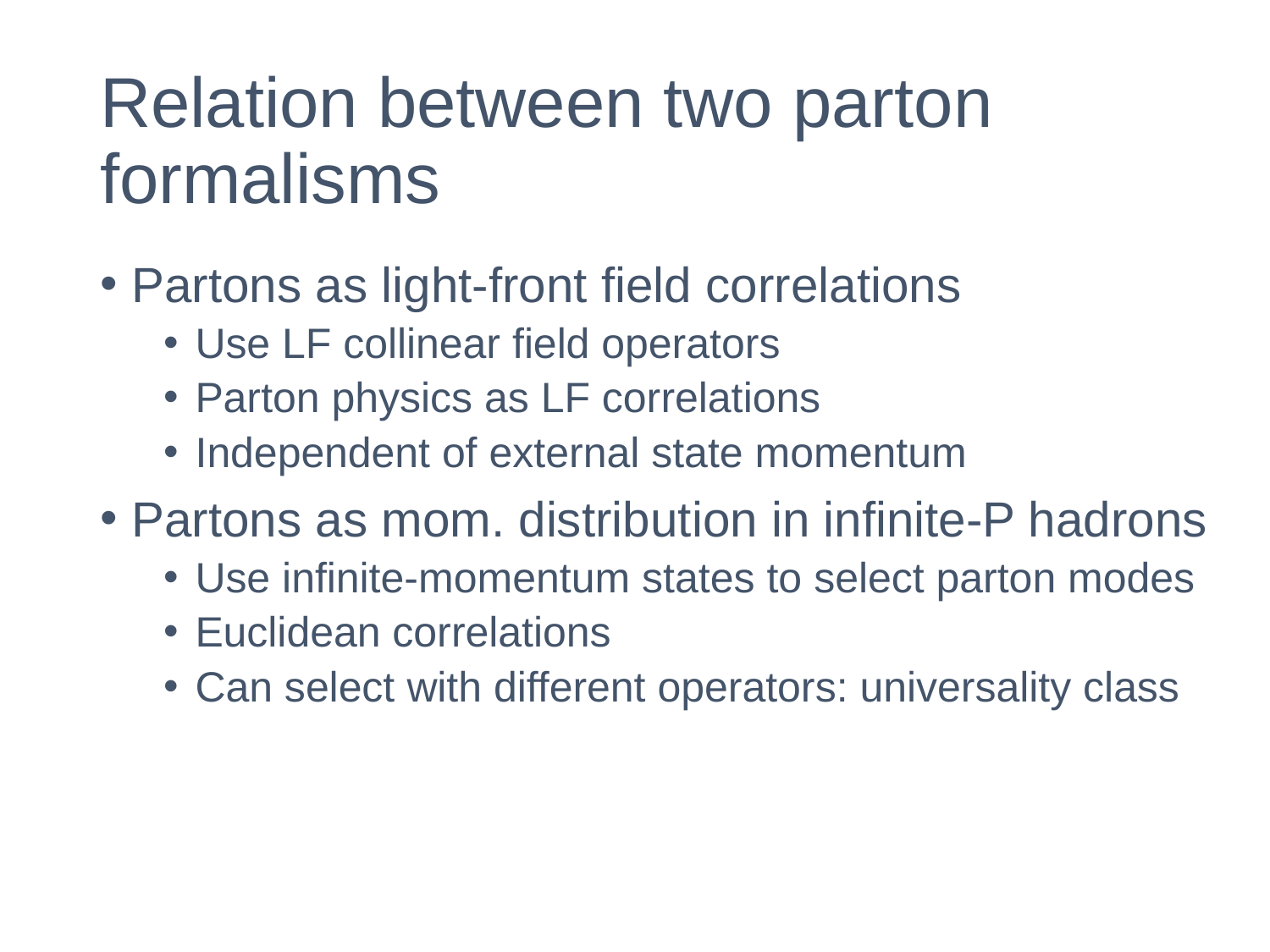

# Relation between two parton formalisms
Partons as light-front field correlations
Use LF collinear field operators
Parton physics as LF correlations
Independent of external state momentum
Partons as mom. distribution in infinite-P hadrons
Use infinite-momentum states to select parton modes
Euclidean correlations
Can select with different operators: universality class